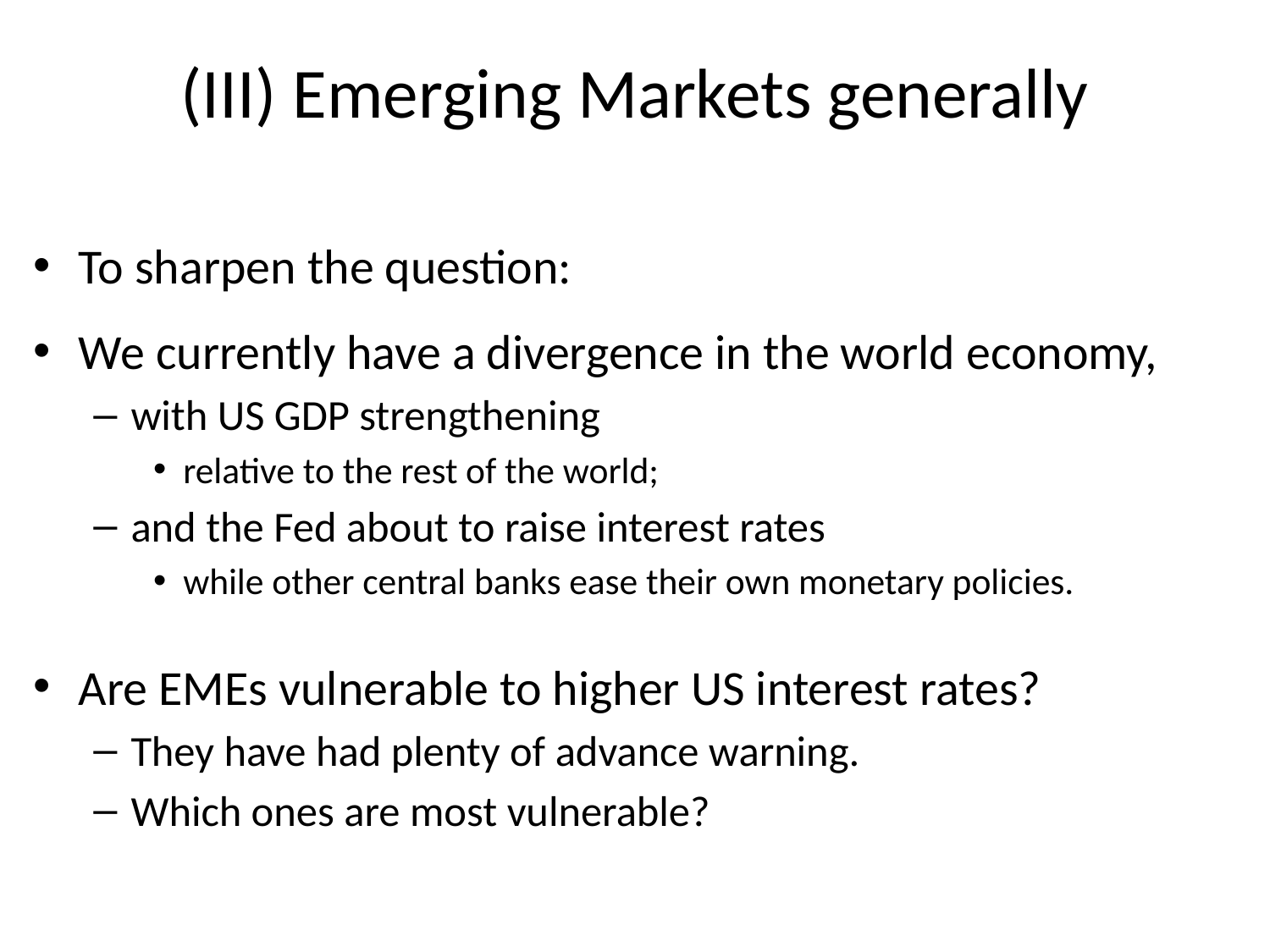

# (III) Emerging Markets generally
To sharpen the question:
We currently have a divergence in the world economy,
with US GDP strengthening
relative to the rest of the world;
and the Fed about to raise interest rates
while other central banks ease their own monetary policies.
Are EMEs vulnerable to higher US interest rates?
They have had plenty of advance warning.
Which ones are most vulnerable?